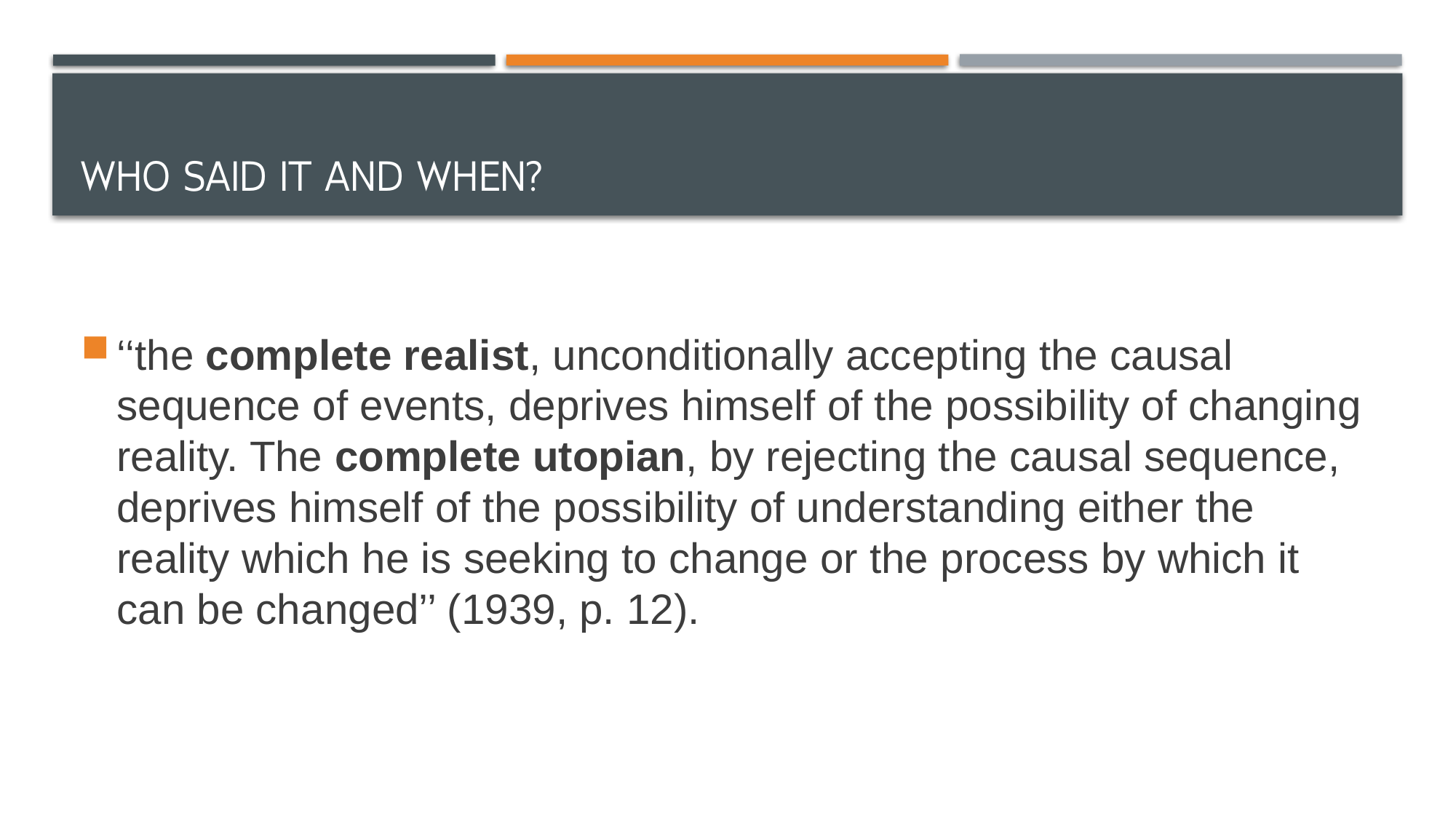

# Who said it and when?
‘‘the complete realist, unconditionally accepting the causal sequence of events, deprives himself of the possibility of changing reality. The complete utopian, by rejecting the causal sequence, deprives himself of the possibility of understanding either the reality which he is seeking to change or the process by which it can be changed’’ (1939, p. 12).